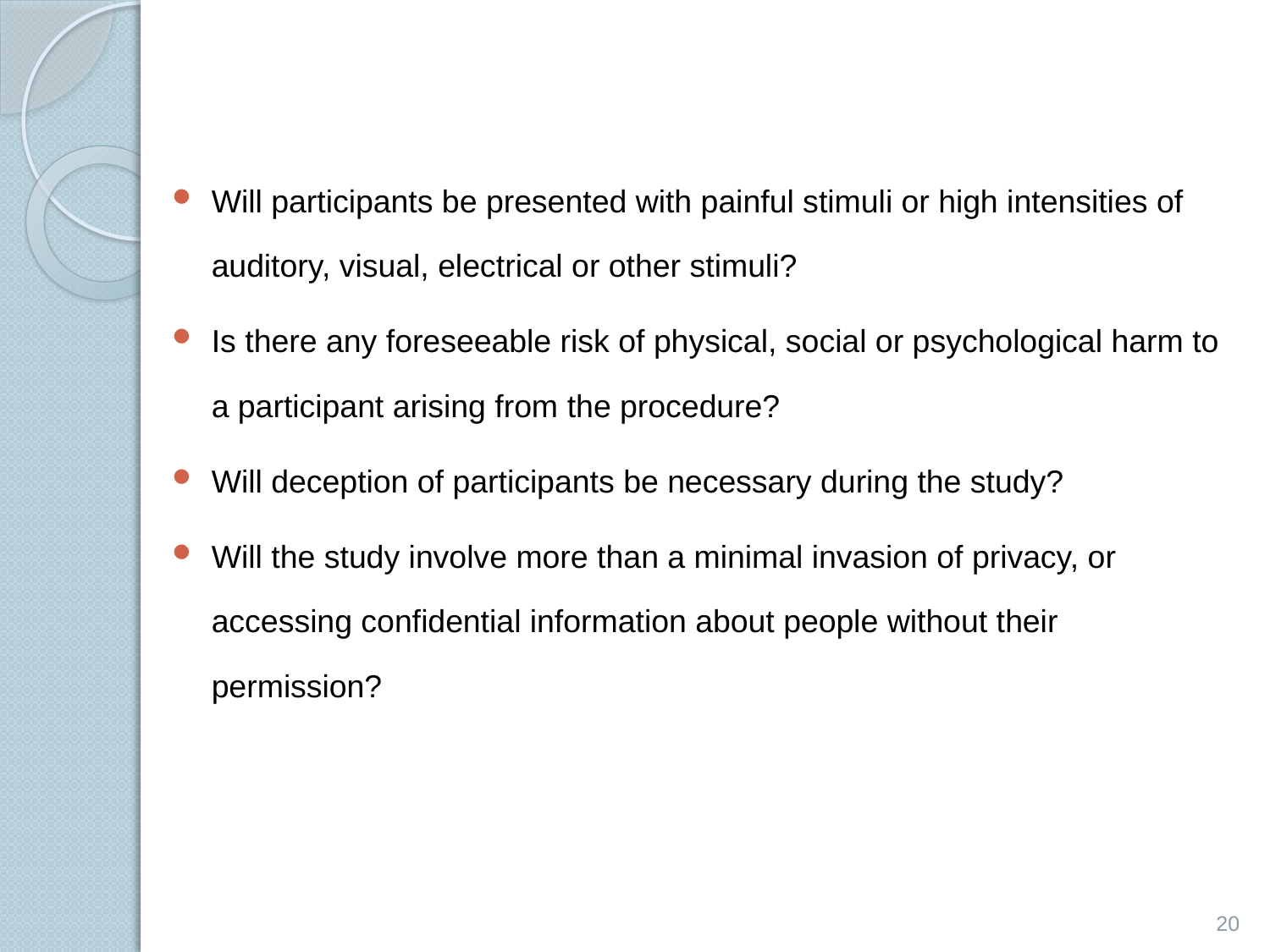

#
Will participants be presented with painful stimuli or high intensities of auditory, visual, electrical or other stimuli?
Is there any foreseeable risk of physical, social or psychological harm to a participant arising from the procedure?
Will deception of participants be necessary during the study?
Will the study involve more than a minimal invasion of privacy, or accessing confidential information about people without their permission?

20